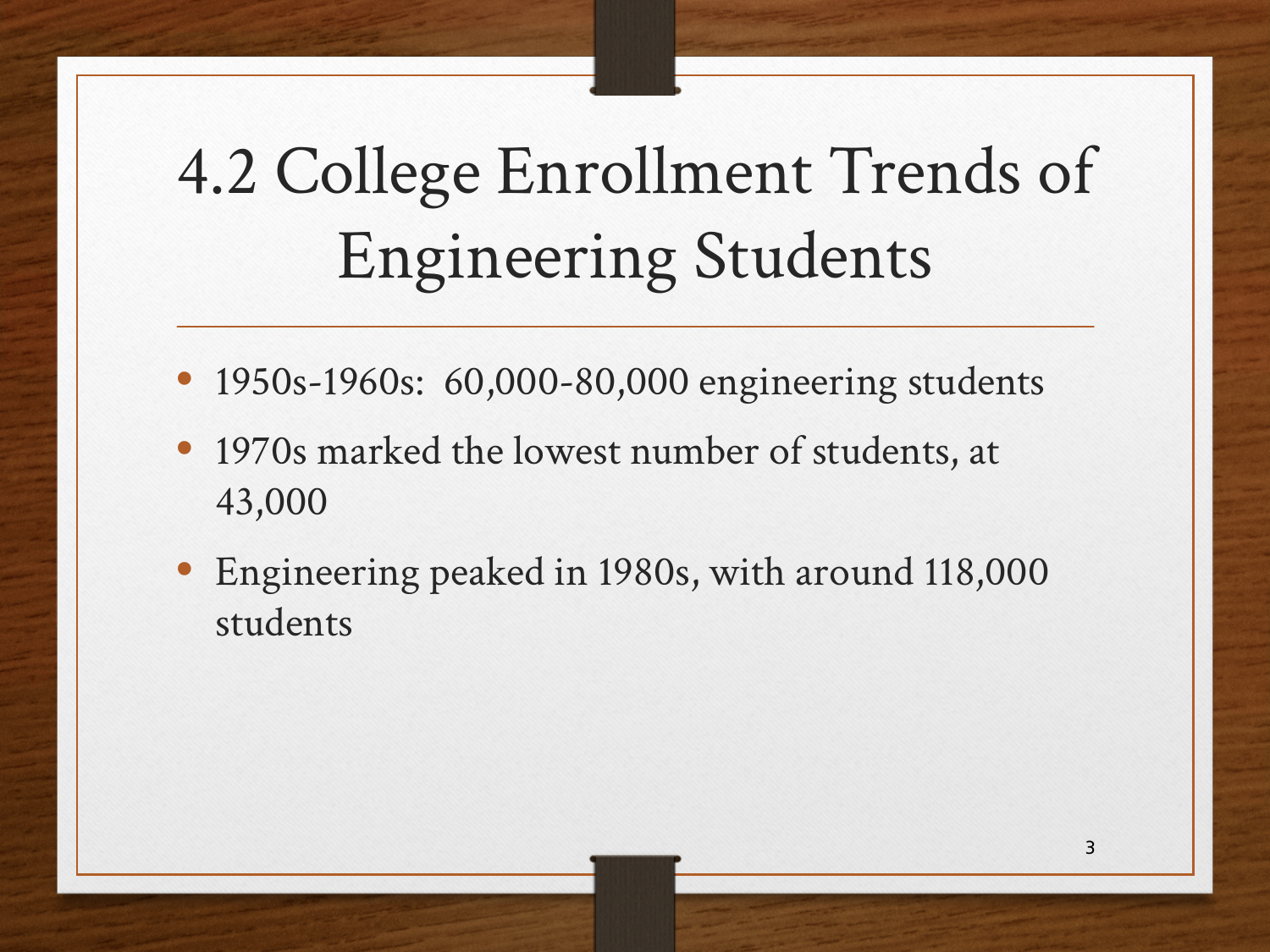

# 4.2 College Enrollment Trends of Engineering Students
1950s-1960s:  60,000-80,000 engineering students
1970s marked the lowest number of students, at 43,000
Engineering peaked in 1980s, with around 118,000 students
3